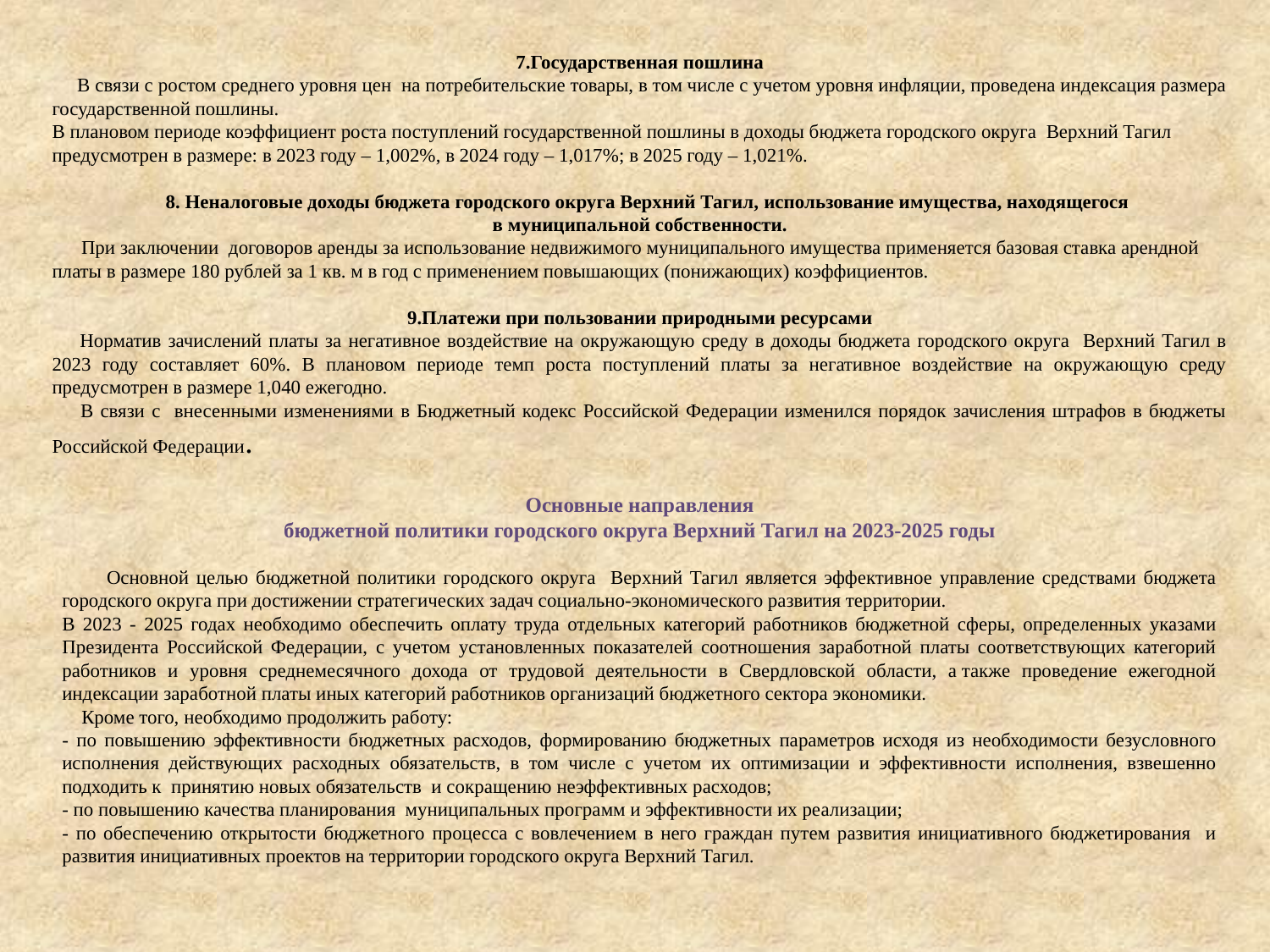

Основные направления
бюджетной политики городского округа Верхний Тагил на 2023-2025 годы

      Основной целью бюджетной политики городского округа  Верхний Тагил является эффективное управление средствами бюджета городского округа при достижении стратегических задач социально-экономического развития территории.
В 2023 - 2025 годах необходимо обеспечить оплату труда отдельных категорий работников бюджетной сферы, определенных указами Президента Российской Федерации, с учетом установленных показателей соотношения заработной платы соответствующих категорий работников и уровня среднемесячного дохода от трудовой деятельности в Свердловской области, а также проведение ежегодной индексации заработной платы иных категорий работников организаций бюджетного сектора экономики.
    Кроме того, необходимо продолжить работу:
- по повышению эффективности бюджетных расходов, формированию бюджетных параметров исходя из необходимости безусловного исполнения действующих расходных обязательств, в том числе с учетом их оптимизации и эффективности исполнения, взвешенно подходить к  принятию новых обязательств  и сокращению неэффективных расходов;
- по повышению качества планирования  муниципальных программ и эффективности их реализации;
- по обеспечению открытости бюджетного процесса с вовлечением в него граждан путем развития инициативного бюджетирования  и развития инициативных проектов на территории городского округа Верхний Тагил.

7.Государственная пошлина
     В связи с ростом среднего уровня цен  на потребительские товары, в том числе с учетом уровня инфляции, проведена индексация размера государственной пошлины.
В плановом периоде коэффициент роста поступлений государственной пошлины в доходы бюджета городского округа  Верхний Тагил предусмотрен в размере: в 2023 году – 1,002%, в 2024 году – 1,017%; в 2025 году – 1,021%.

    8. Неналоговые доходы бюджета городского округа Верхний Тагил, использование имущества, находящегося
в муниципальной собственности.
      При заключении  договоров аренды за использование недвижимого муниципального имущества применяется базовая ставка арендной платы в размере 180 рублей за 1 кв. м в год с применением повышающих (понижающих) коэффициентов.

9.Платежи при пользовании природными ресурсами
    Норматив зачислений платы за негативное воздействие на окружающую среду в доходы бюджета городского округа  Верхний Тагил в 2023 году составляет 60%. В плановом периоде темп роста поступлений платы за негативное воздействие на окружающую среду предусмотрен в размере 1,040 ежегодно.
    В связи с  внесенными изменениями в Бюджетный кодекс Российской Федерации изменился порядок зачисления штрафов в бюджеты Российской Федерации.